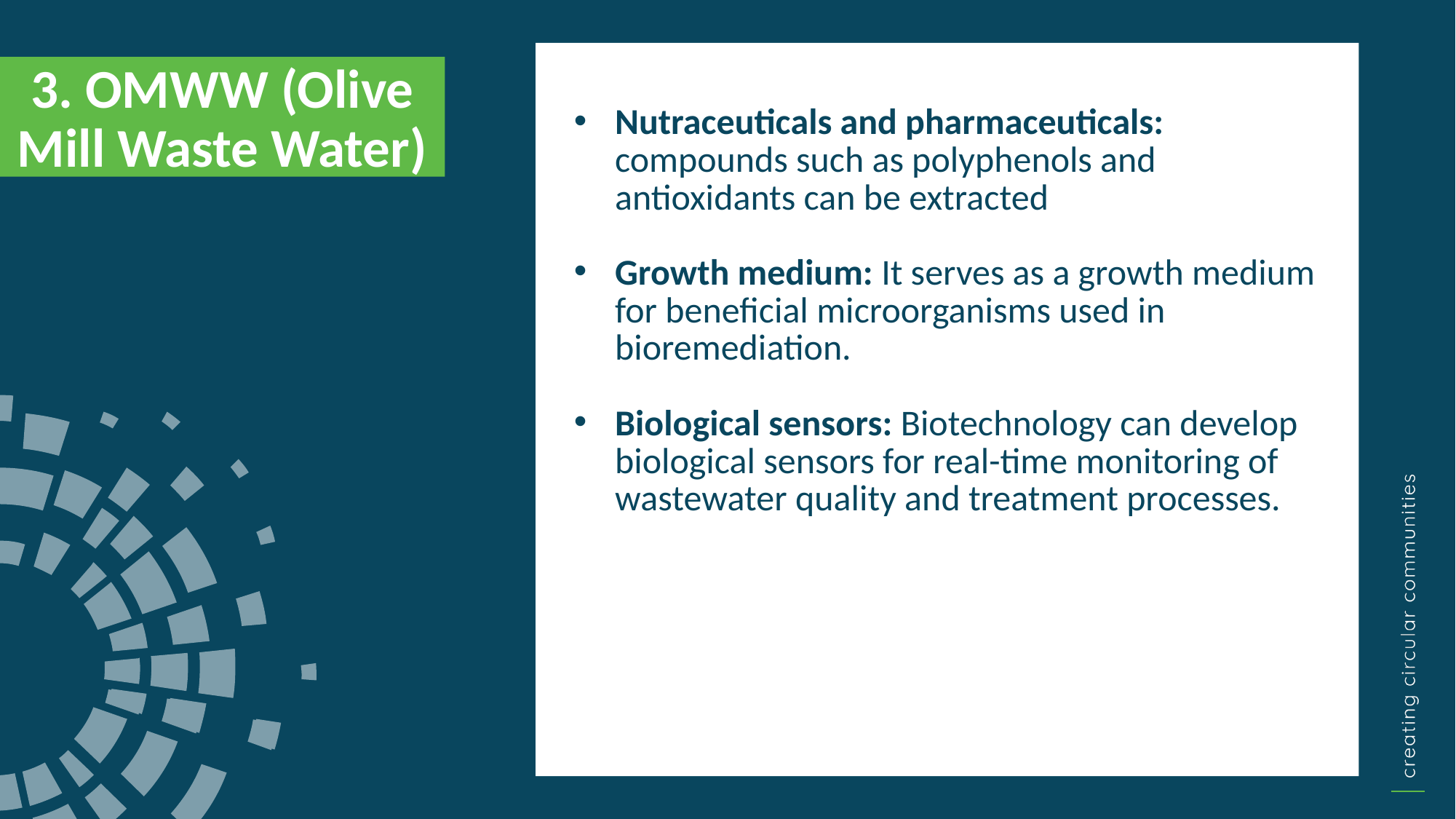

3. OMWW (Olive Mill Waste Water)

Nutraceuticals and pharmaceuticals: compounds such as polyphenols and antioxidants can be extracted

Growth medium: It serves as a growth medium for beneficial microorganisms used in bioremediation.

Biological sensors: Biotechnology can develop biological sensors for real-time monitoring of wastewater quality and treatment processes.